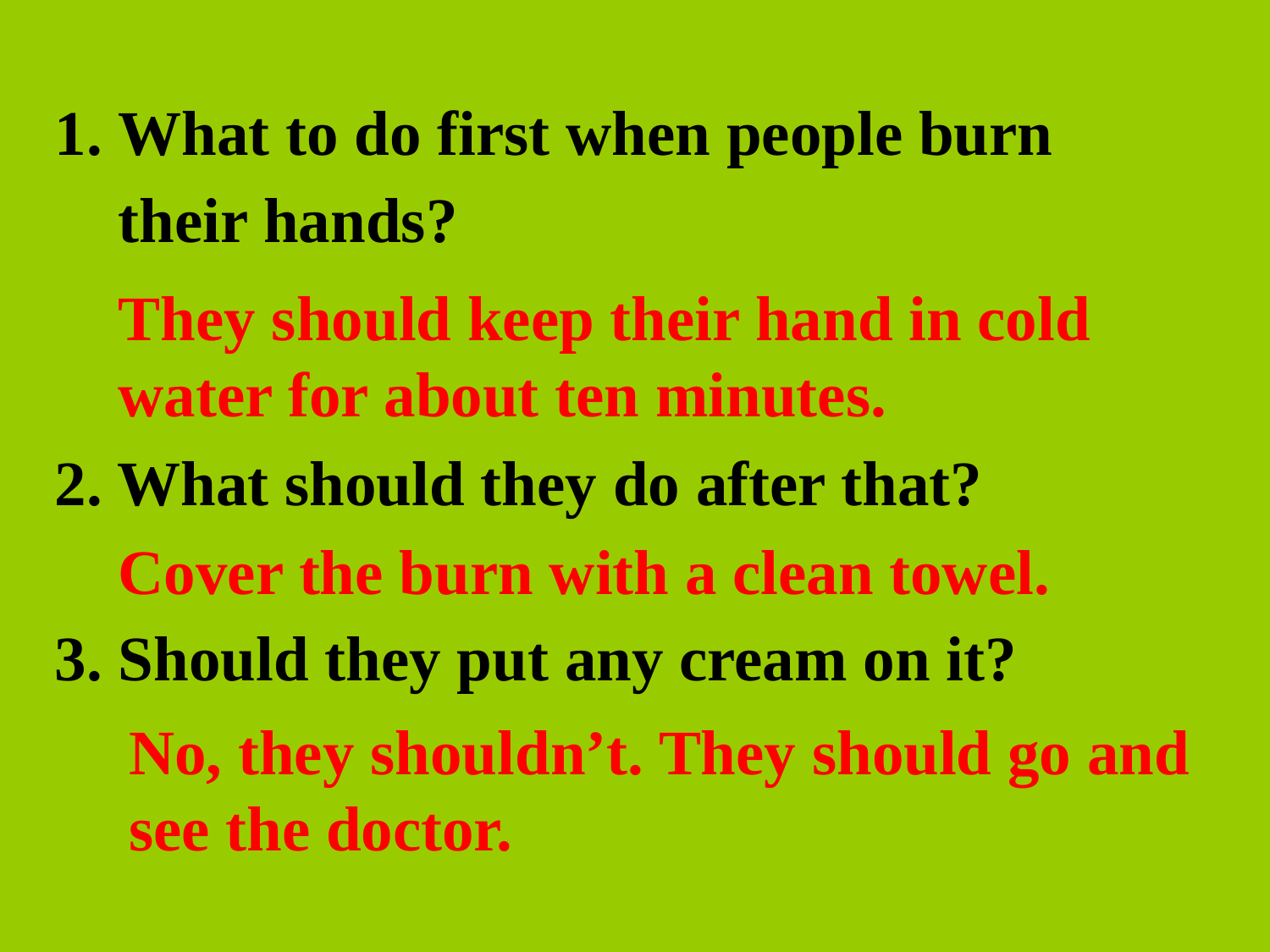

What to do first when people burn
    their hands?

2. What should they do after that?

3. Should they put any cream on it?
They should keep their hand in cold water for about ten minutes.
Cover the burn with a clean towel.
No, they shouldn’t. They should go and see the doctor.